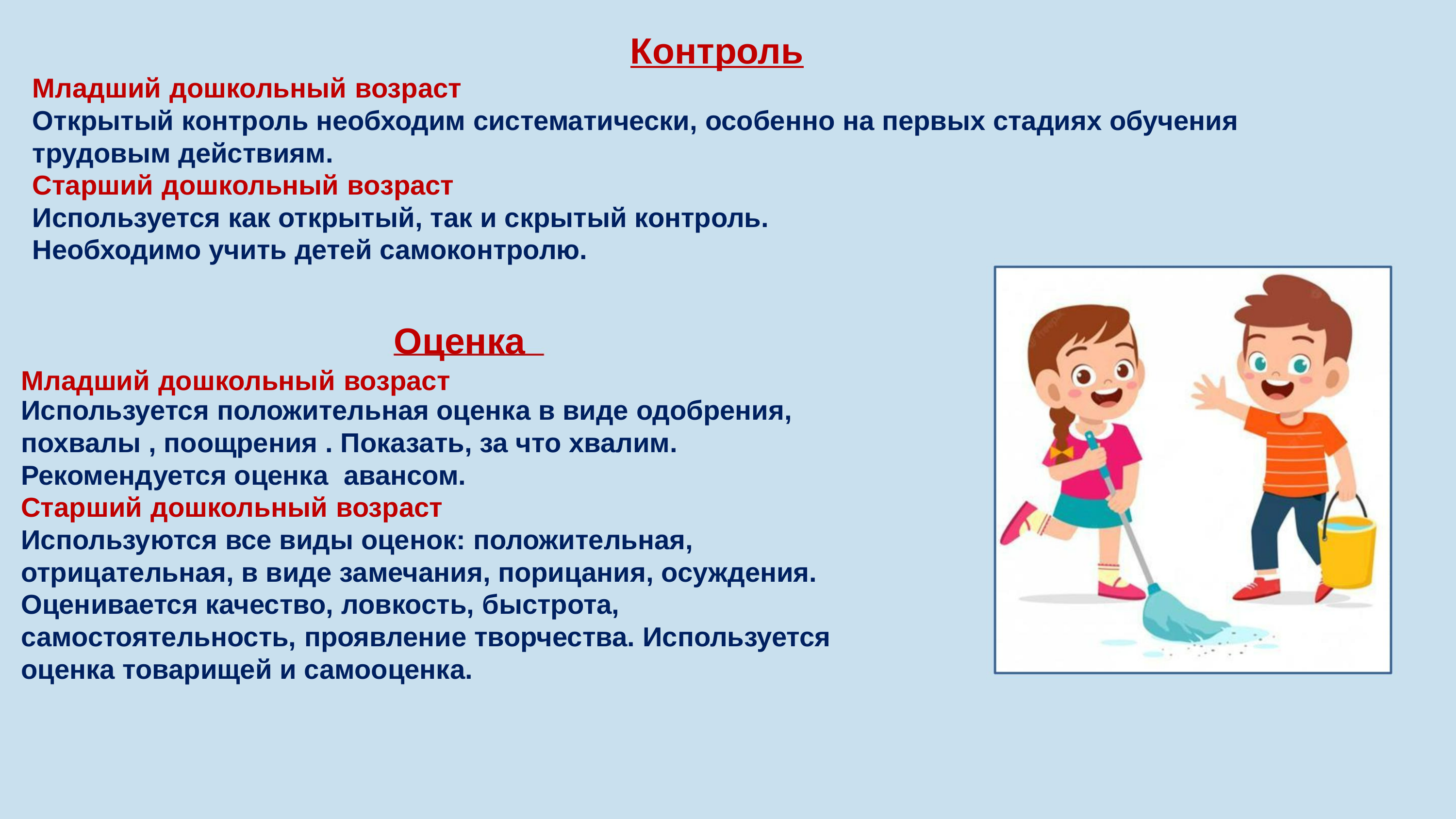

Контроль
Младший дошкольный возраст
Открытый контроль необходим систематически, особенно на первых стадиях обучения
трудовым действиям.
Старший дошкольный возраст
Используется как открытый, так и скрытый контроль.
Необходимо учить детей самоконтролю.
Оценка
Младший дошкольный возраст
Используется положительная оценка в виде одобрения,
похвалы , поощрения . Показать, за что хвалим.
Рекомендуется оценка авансом.
Старший дошкольный возраст
Используются все виды оценок: положительная,
отрицательная, в виде замечания, порицания, осуждения.
Оценивается качество, ловкость, быстрота,
самостоятельность, проявление творчества. Используется
оценка товарищей и самооценка.